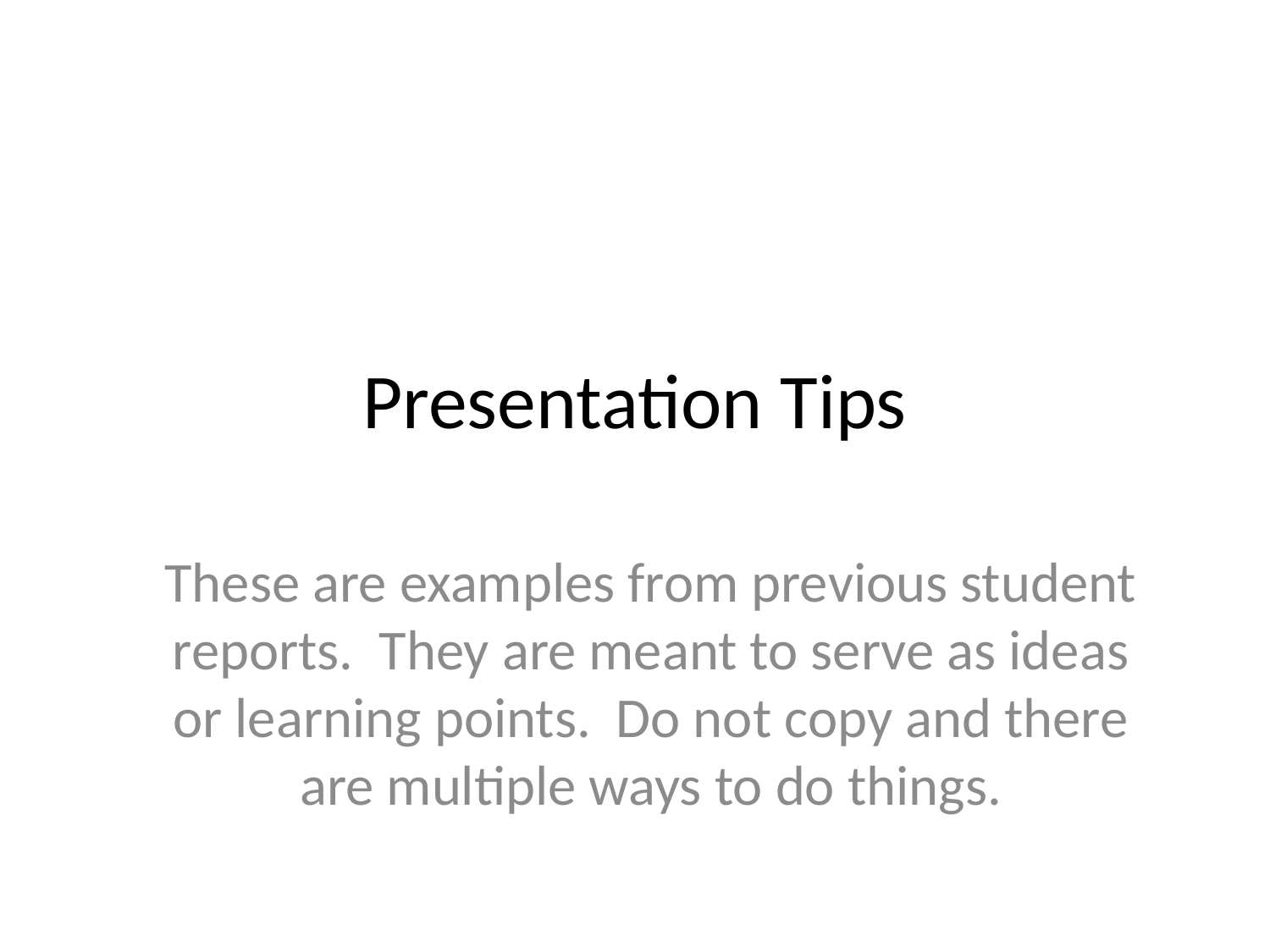

# Presentation Tips
These are examples from previous student reports.  They are meant to serve as ideas or learning points.  Do not copy and there are multiple ways to do things.